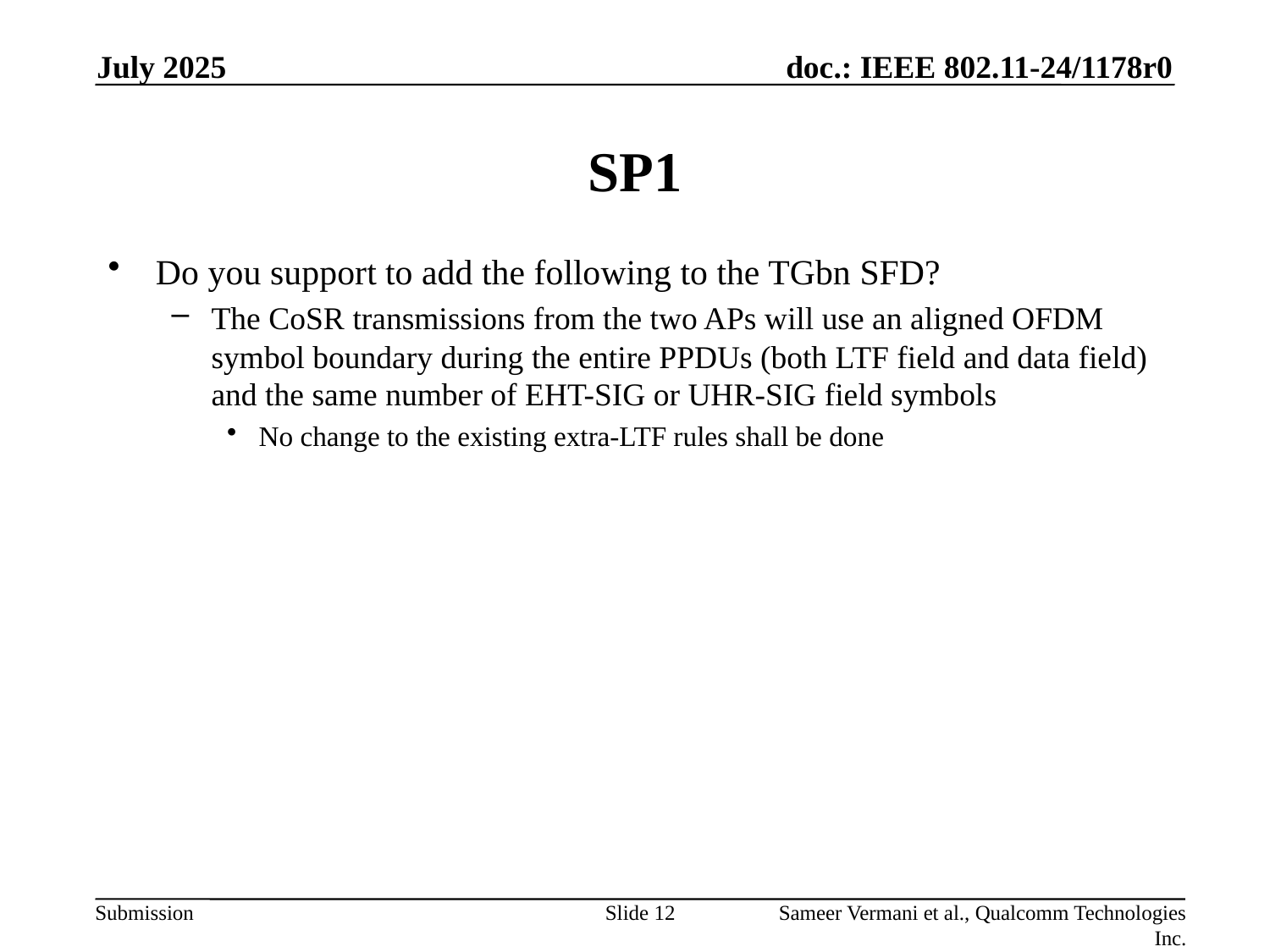

July 2025
# SP1
Do you support to add the following to the TGbn SFD?
The CoSR transmissions from the two APs will use an aligned OFDM symbol boundary during the entire PPDUs (both LTF field and data field) and the same number of EHT-SIG or UHR-SIG field symbols
No change to the existing extra-LTF rules shall be done
Slide 12
Sameer Vermani et al., Qualcomm Technologies Inc.